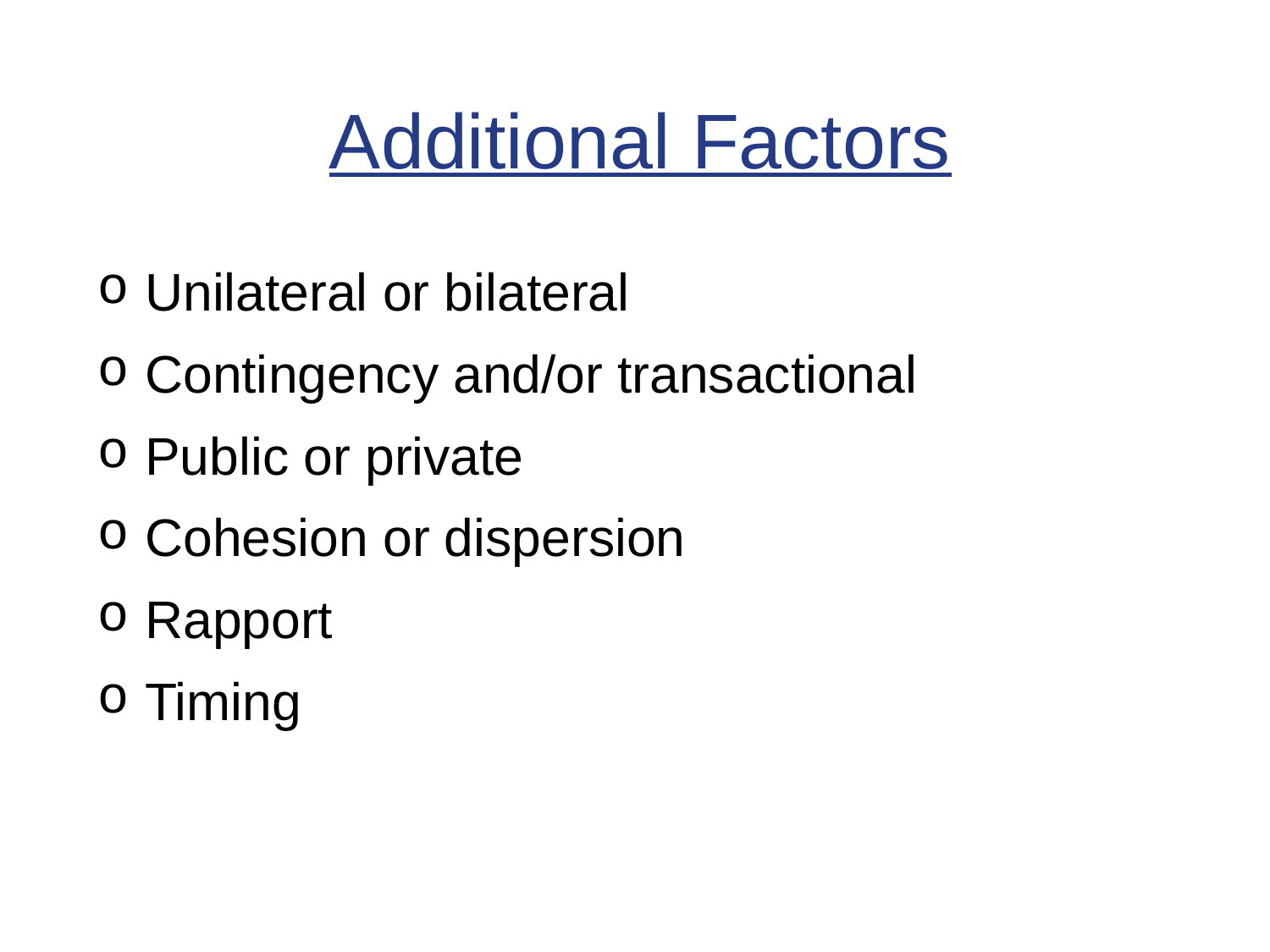

# Additional Factors
Unilateral or bilateral

Contingency and/or transactional

Public or private

Cohesion or dispersion

Rapport

Timing